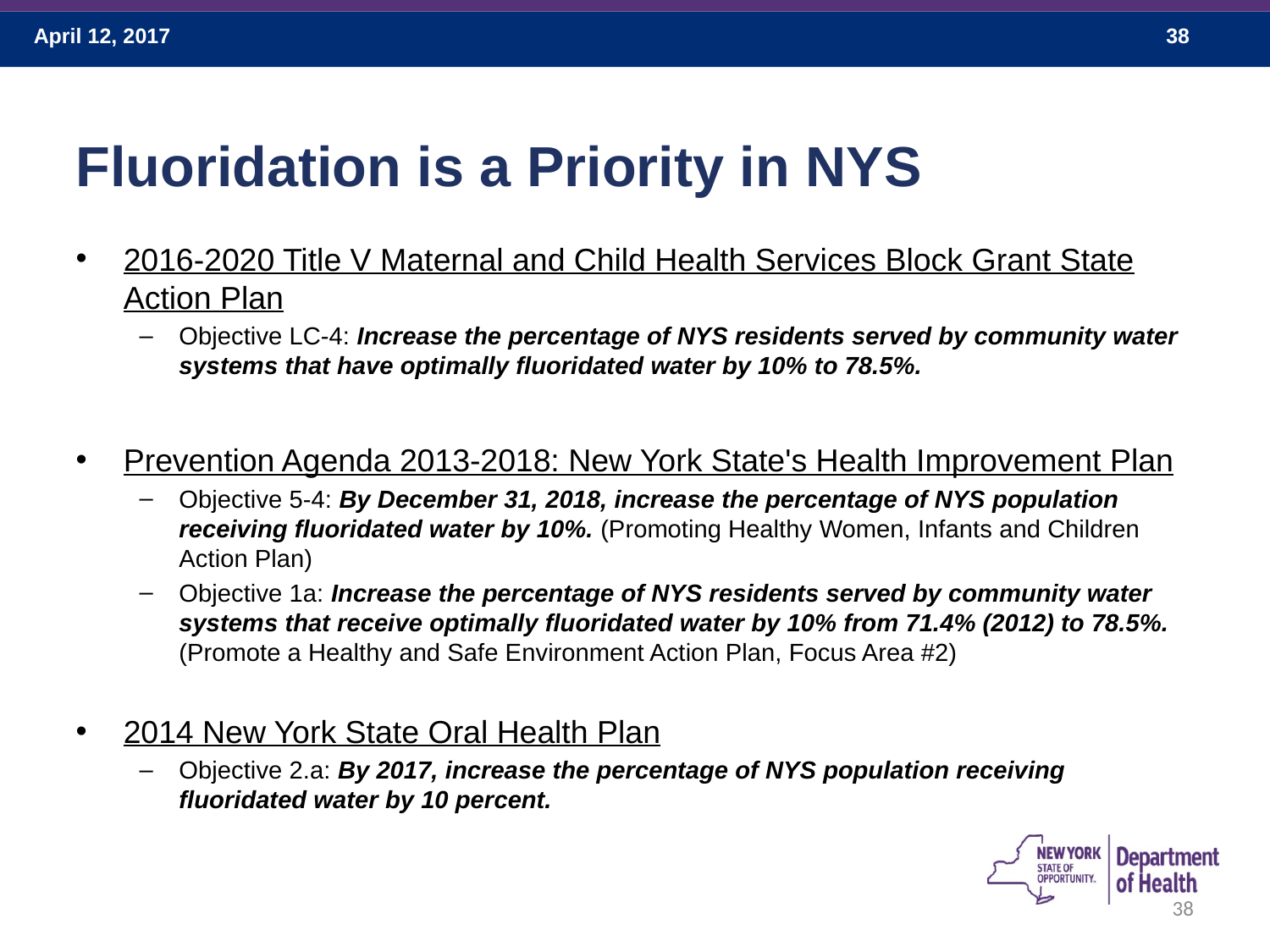

# Fluoridation is a Priority in NYS
2016-2020 Title V Maternal and Child Health Services Block Grant State Action Plan
Objective LC-4: Increase the percentage of NYS residents served by community water systems that have optimally fluoridated water by 10% to 78.5%.

Prevention Agenda 2013-2018: New York State's Health Improvement Plan
Objective 5-4: By December 31, 2018, increase the percentage of NYS population receiving fluoridated water by 10%. (Promoting Healthy Women, Infants and Children Action Plan)
Objective 1a: Increase the percentage of NYS residents served by community water systems that receive optimally fluoridated water by 10% from 71.4% (2012) to 78.5%. (Promote a Healthy and Safe Environment Action Plan, Focus Area #2)

2014 New York State Oral Health Plan
Objective 2.a: By 2017, increase the percentage of NYS population receiving fluoridated water by 10 percent.
38